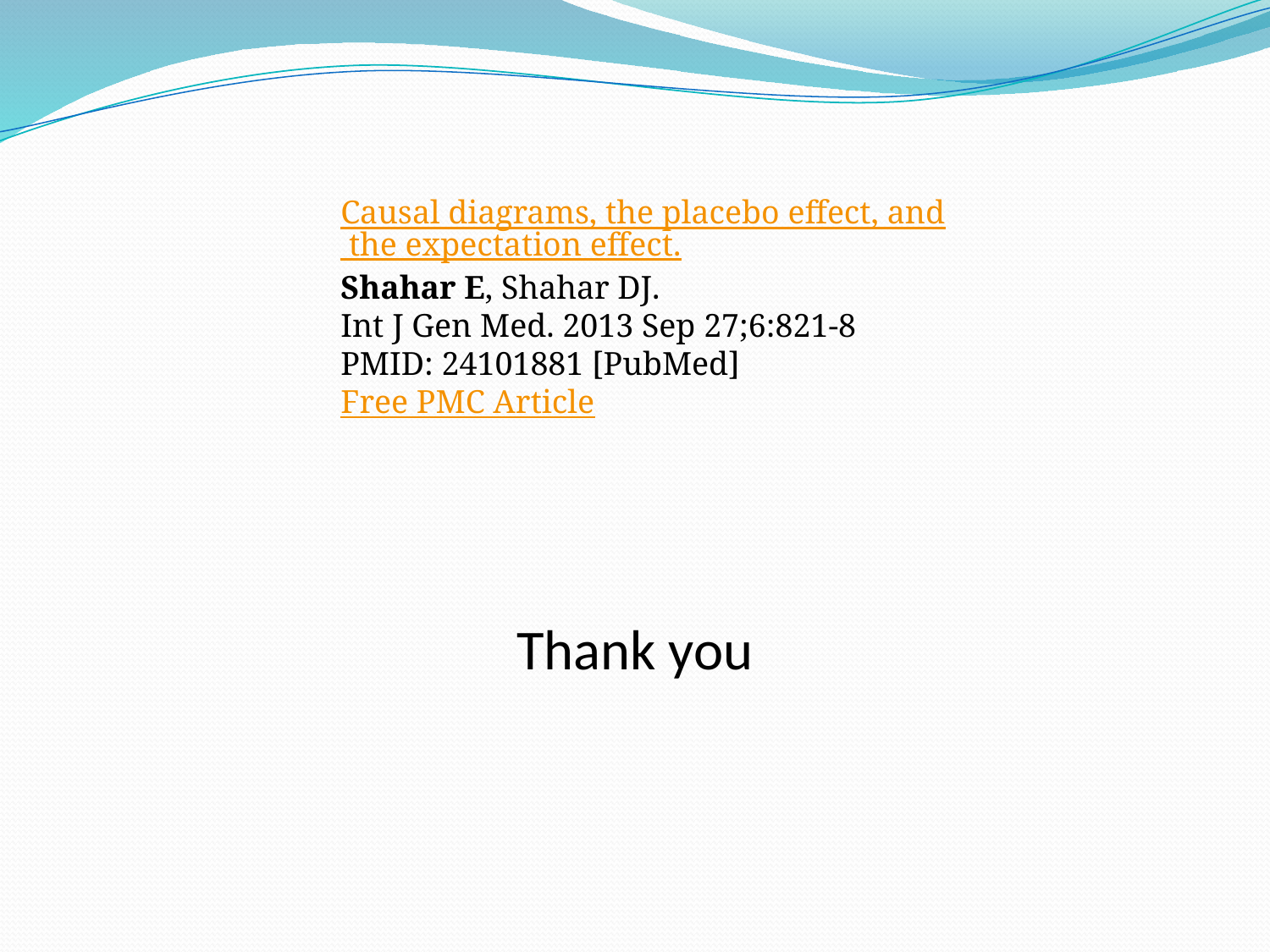

Causal diagrams, the placebo effect, and the expectation effect.
Shahar E, Shahar DJ.
Int J Gen Med. 2013 Sep 27;6:821-8
PMID: 24101881 [PubMed] Free PMC Article

Thank you